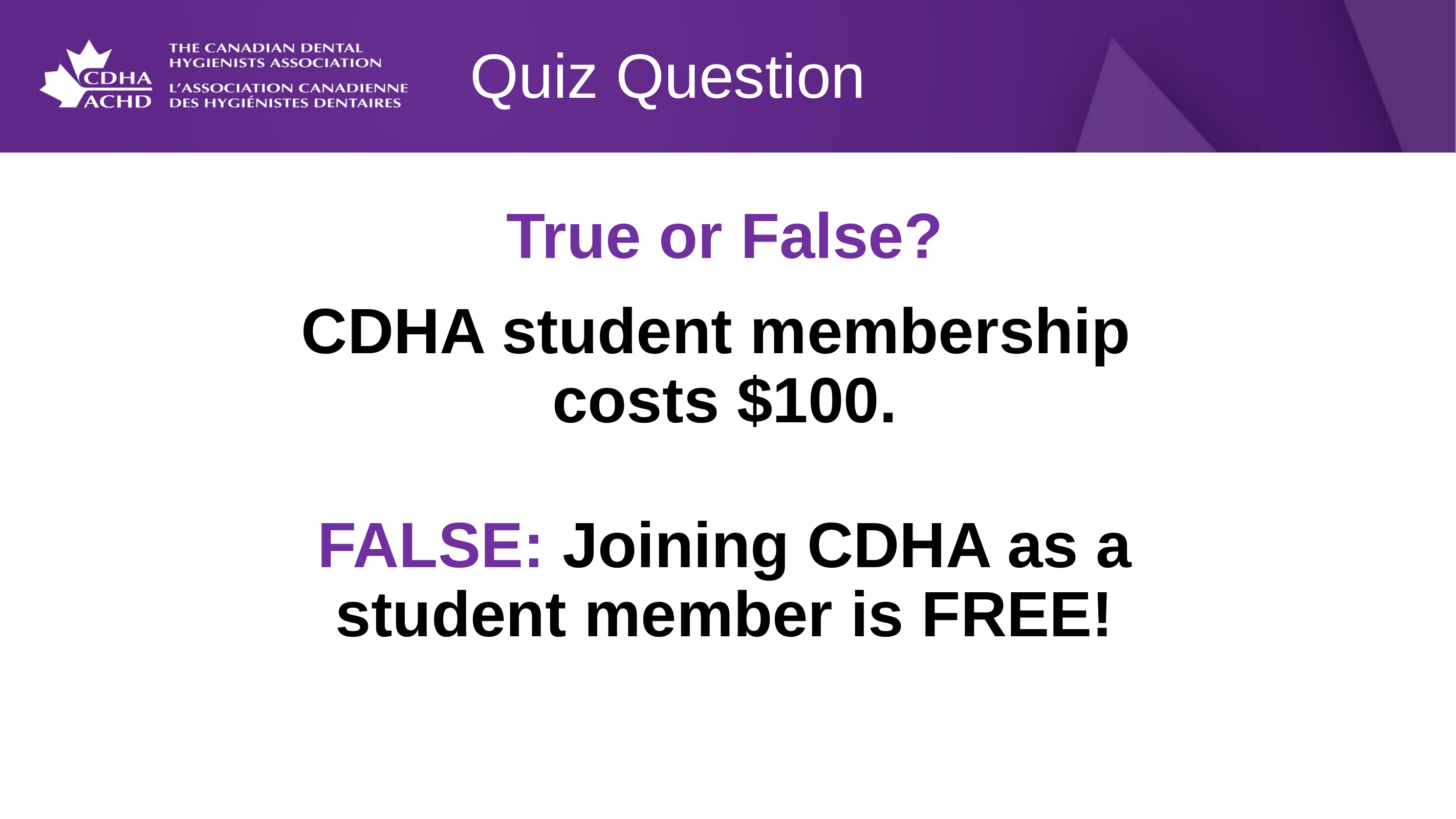

Quiz Question
True or False?
CDHA student membership
costs $100.

FALSE: Joining CDHA as a student member is FREE!